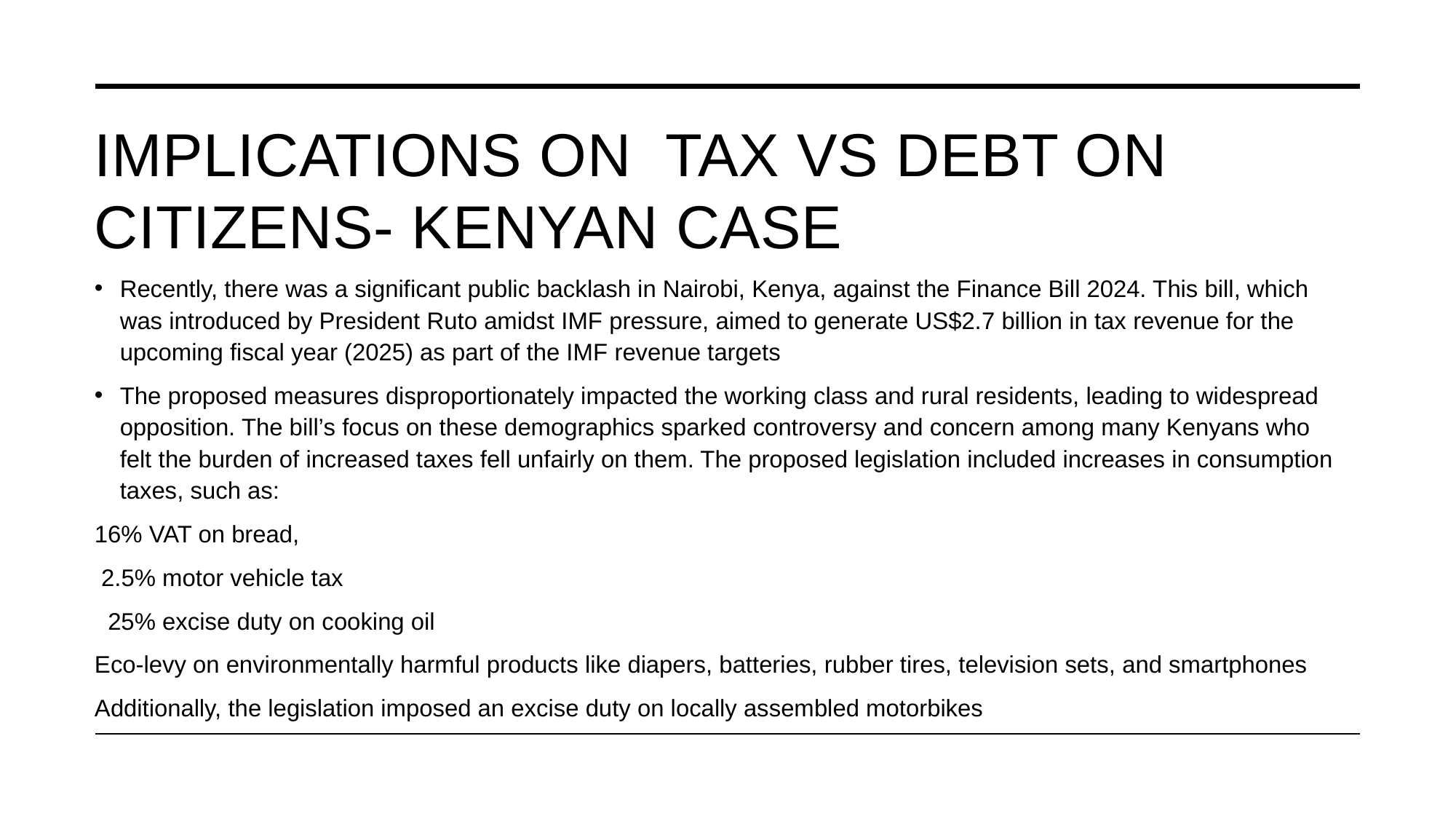

# IMPLICATIONS ON  TAX VS DEBT ON CITIZENS- KENYAN CASE
Recently, there was a significant public backlash in Nairobi, Kenya, against the Finance Bill 2024. This bill, which was introduced by President Ruto amidst IMF pressure, aimed to generate US$2.7 billion in tax revenue for the upcoming fiscal year (2025) as part of the IMF revenue targets
The proposed measures disproportionately impacted the working class and rural residents, leading to widespread opposition. The bill’s focus on these demographics sparked controversy and concern among many Kenyans who felt the burden of increased taxes fell unfairly on them. The proposed legislation included increases in consumption taxes, such as:
16% VAT on bread,
 2.5% motor vehicle tax
  25% excise duty on cooking oil
Eco-levy on environmentally harmful products like diapers, batteries, rubber tires, television sets, and smartphones
Additionally, the legislation imposed an excise duty on locally assembled motorbikes